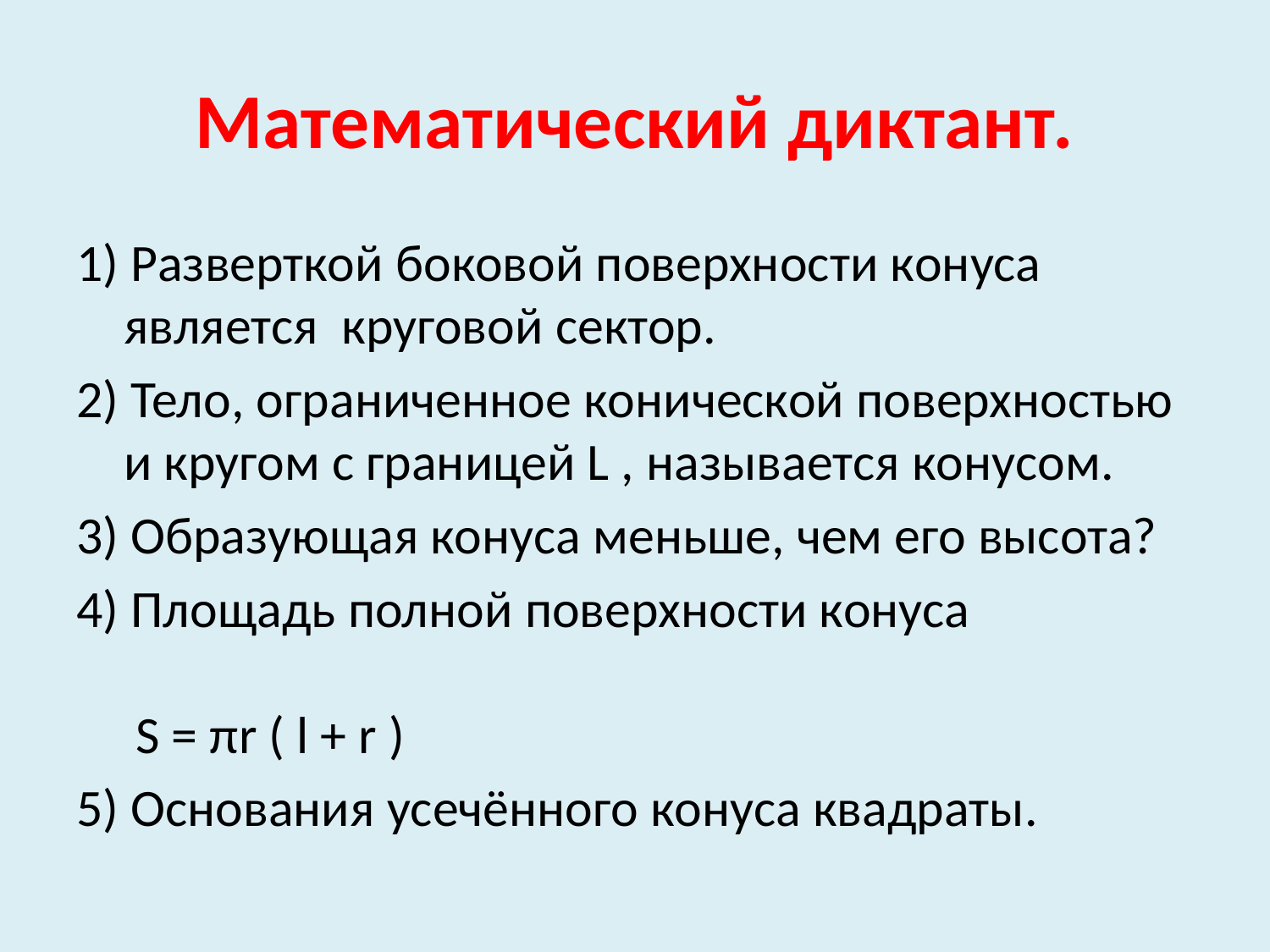

# Математический диктант.
1) Разверткой боковой поверхности конуса является  круговой сектор.
2) Тело, ограниченное конической поверхностью и кругом с границей L , называется конусом.
3) Образующая конуса меньше, чем его высота?
4) Площадь полной поверхности конуса 
 
 S = πr ( l + r )
5) Основания усечённого конуса квадраты.